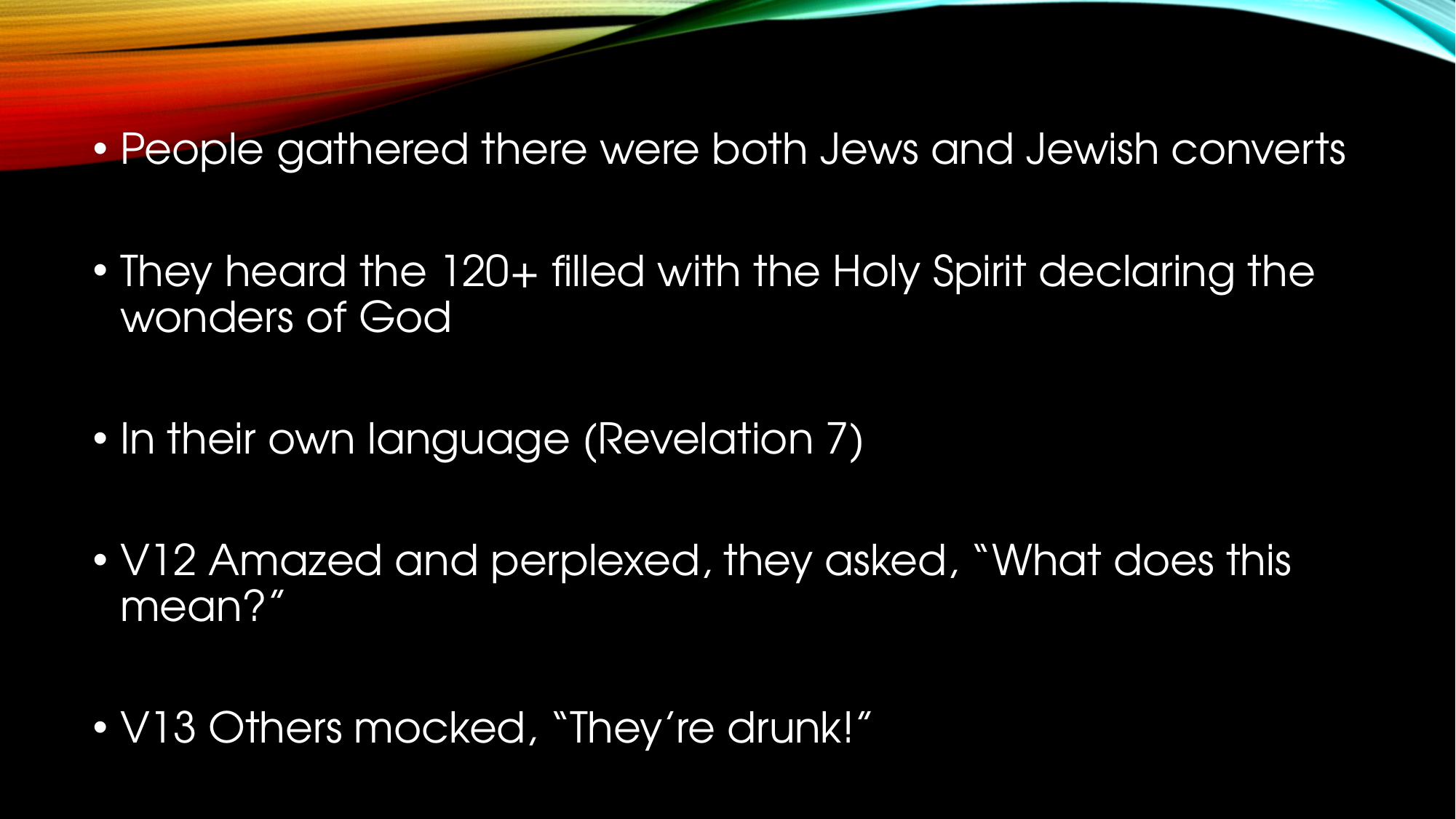

People gathered there were both Jews and Jewish converts

They heard the 120+ filled with the Holy Spirit declaring the wonders of God

In their own language (Revelation 7)

V12 Amazed and perplexed, they asked, “What does this mean?”

V13 Others mocked, “They’re drunk!”